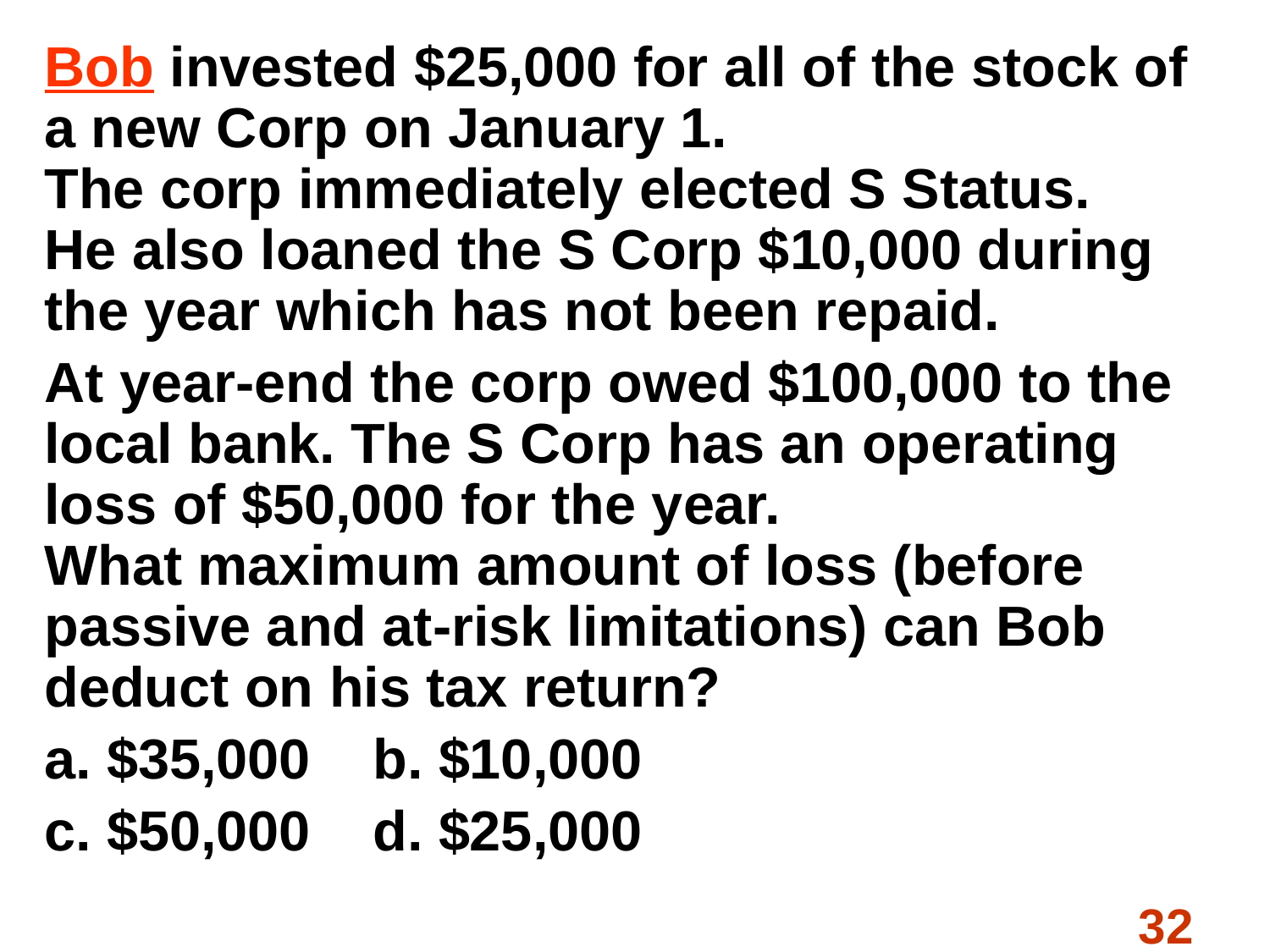

Bob invested $25,000 for all of the stock of a new Corp on January 1.
The corp immediately elected S Status.
He also loaned the S Corp $10,000 during the year which has not been repaid.
At year-end the corp owed $100,000 to the local bank. The S Corp has an operating loss of $50,000 for the year.
What maximum amount of loss (before passive and at-risk limitations) can Bob deduct on his tax return?
a. $35,000    b. $10,000
c. $50,000    d. $25,000
32